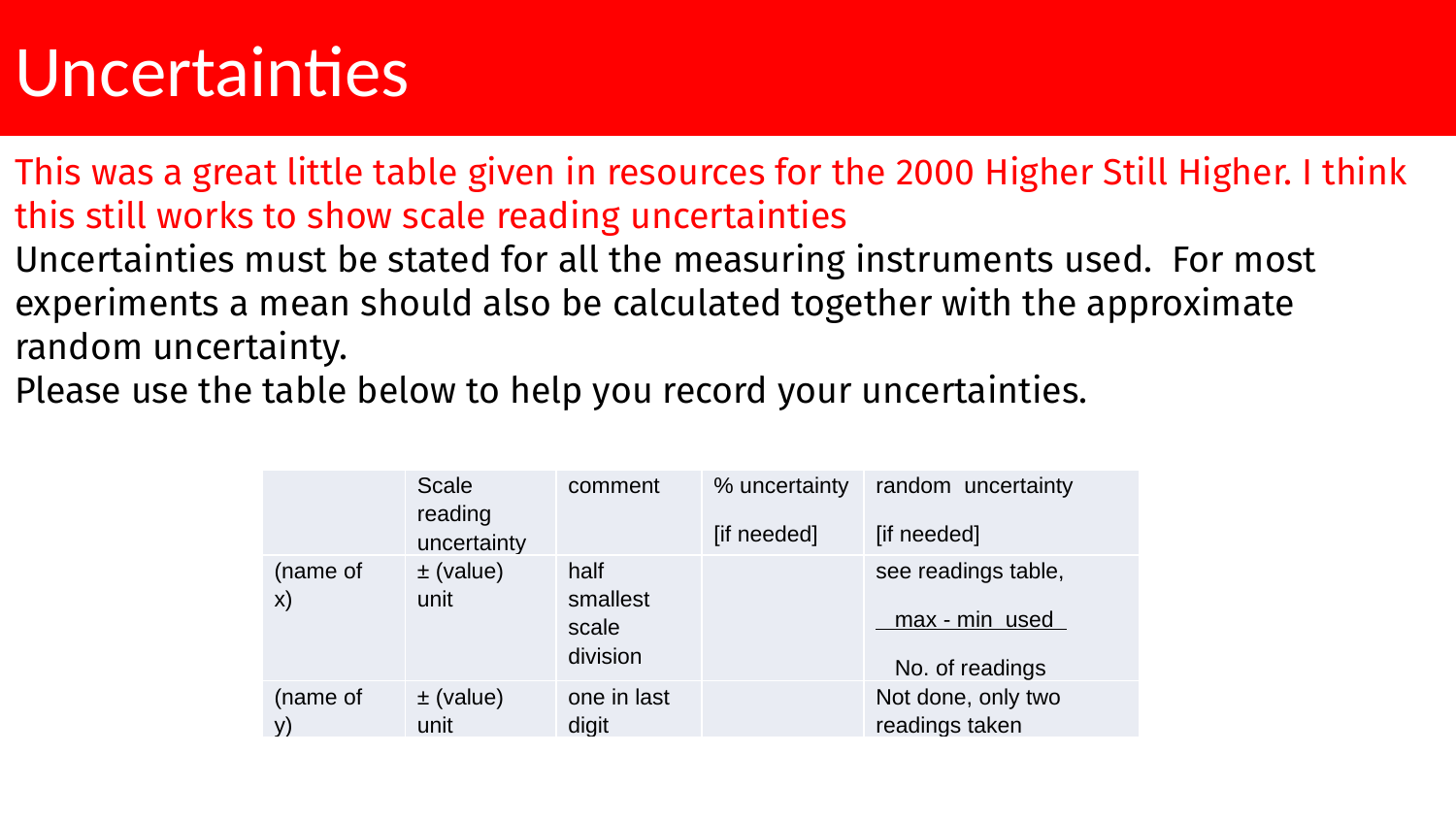

# Uncertainties
This was a great little table given in resources for the 2000 Higher Still Higher. I think this still works to show scale reading uncertainties
Uncertainties must be stated for all the measuring instruments used.  For most experiments a mean should also be calculated together with the approximate random uncertainty.
Please use the table below to help you record your uncertainties.
|  | Scale reading uncertainty | comment | % uncertainty [if needed] | random uncertainty [if needed] |
| --- | --- | --- | --- | --- |
| (name of x) | ± (value) unit | half smallest scale division |  | see readings table, max - min used No. of readings |
| (name of y) | ± (value) unit | one in last digit |  | Not done, only two readings taken |